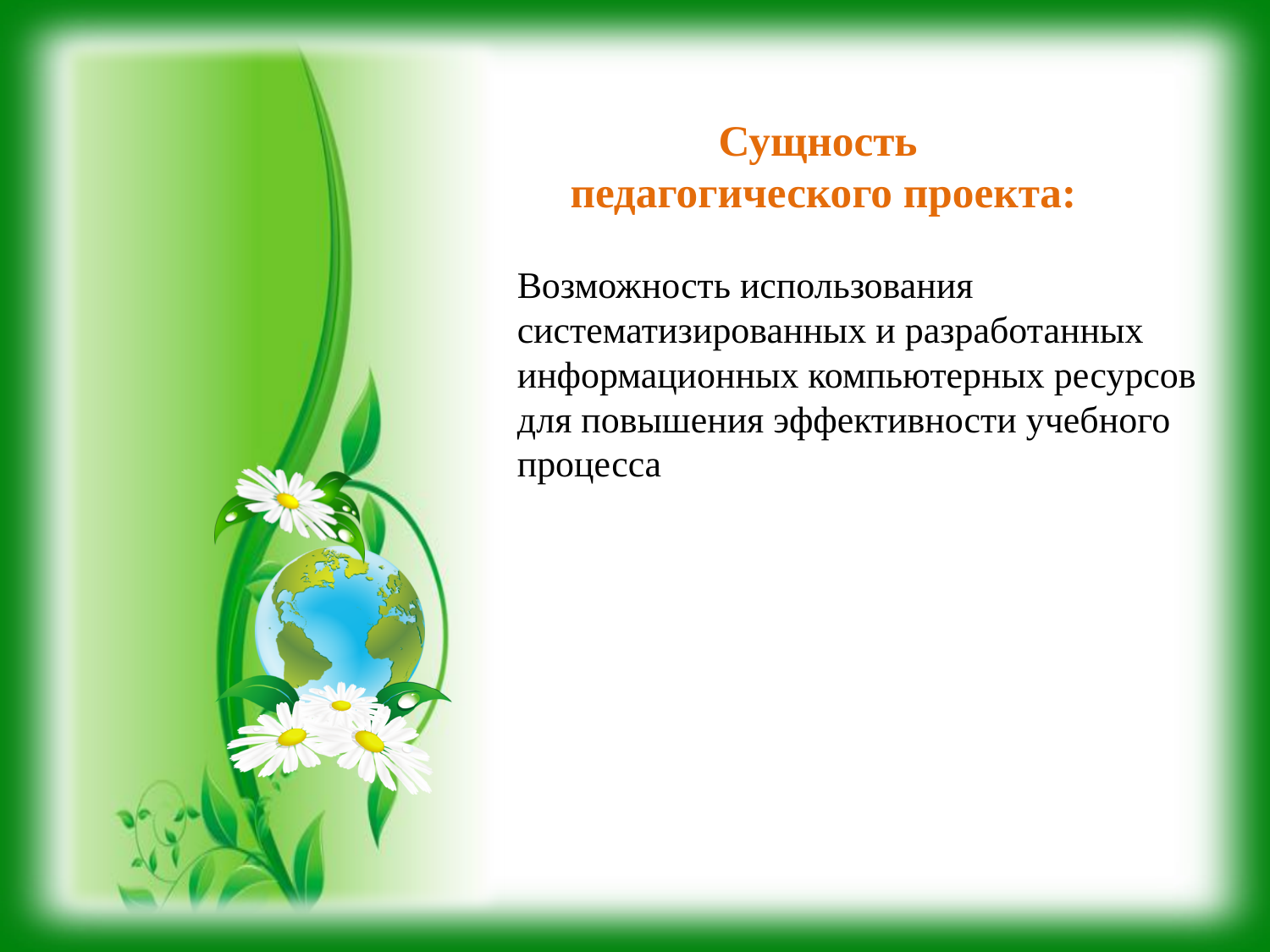

Сущность
педагогического проекта:

			Возможность использования систематизированных и разработанных информационных компьютерных ресурсов для повышения эффективности учебного процесса